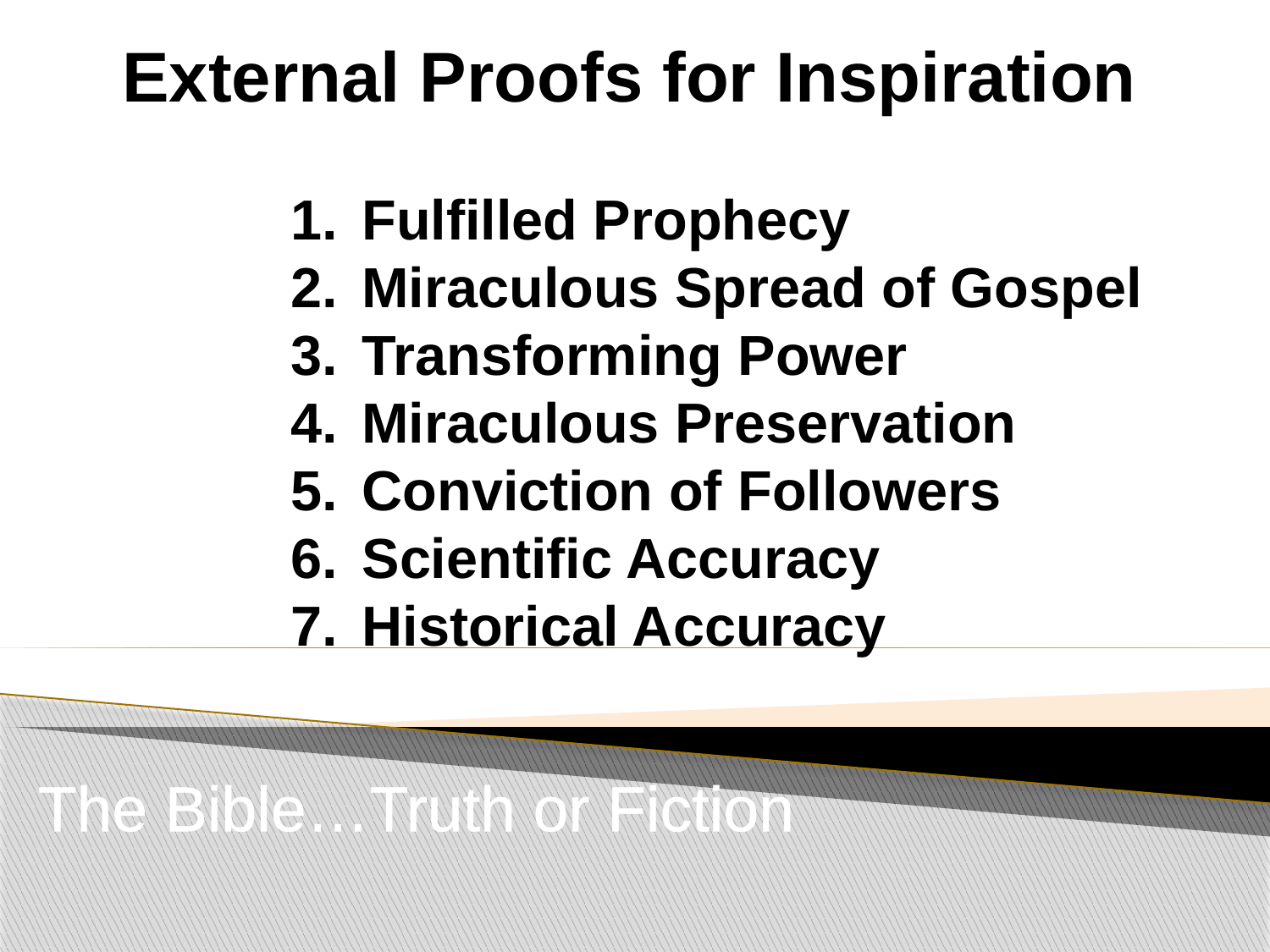

External Proofs for Inspiration

Fulfilled Prophecy
Miraculous Spread of Gospel
Transforming Power
Miraculous Preservation
Conviction of Followers
Scientific Accuracy
Historical Accuracy

#
The Bible…Truth or Fiction